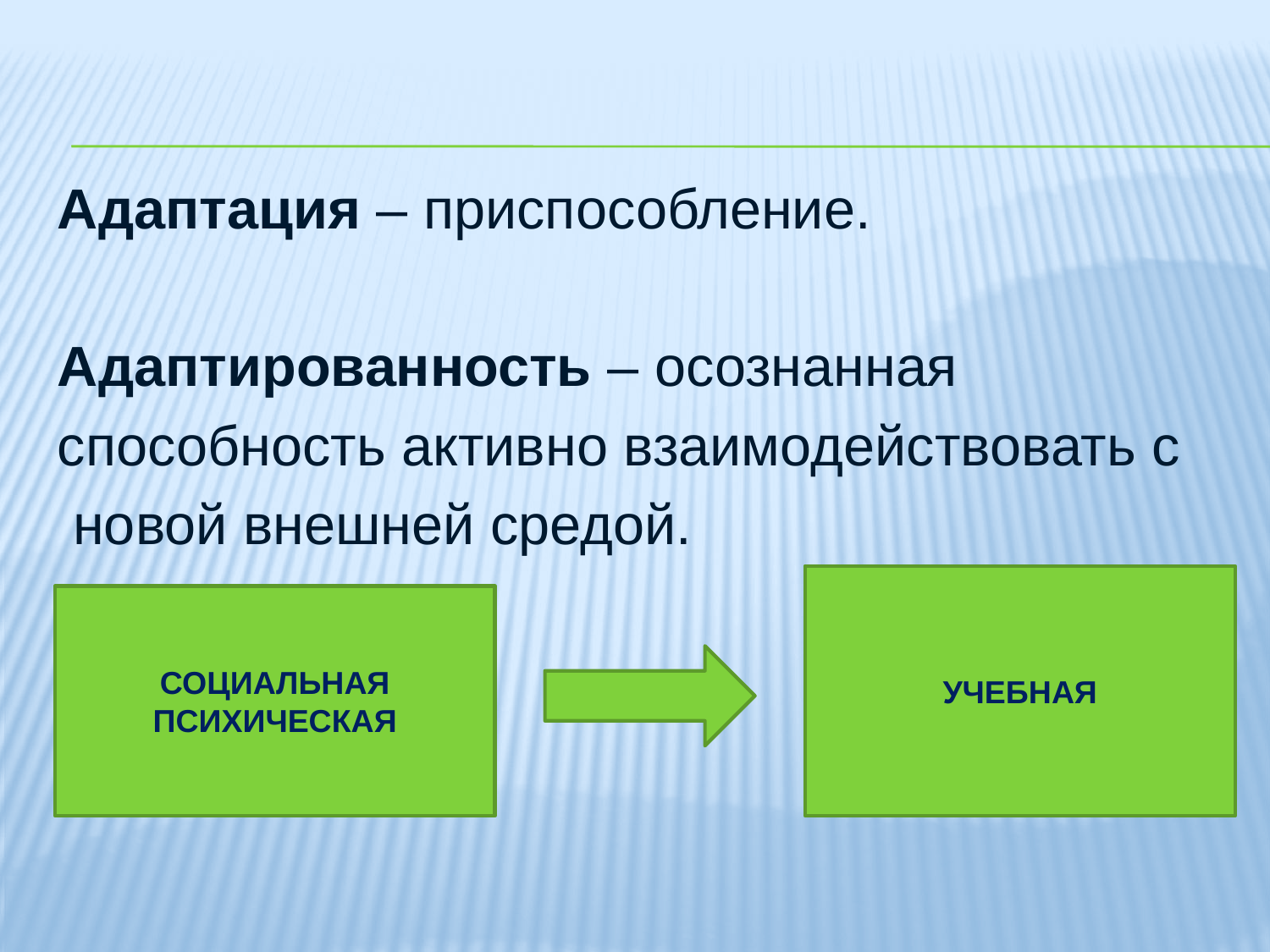

Адаптация – приспособление.

Адаптированность – осознанная
способность активно взаимодействовать с
 новой внешней средой.

УЧЕБНАЯ
СОЦИАЛЬНАЯ
ПСИХИЧЕСКАЯ